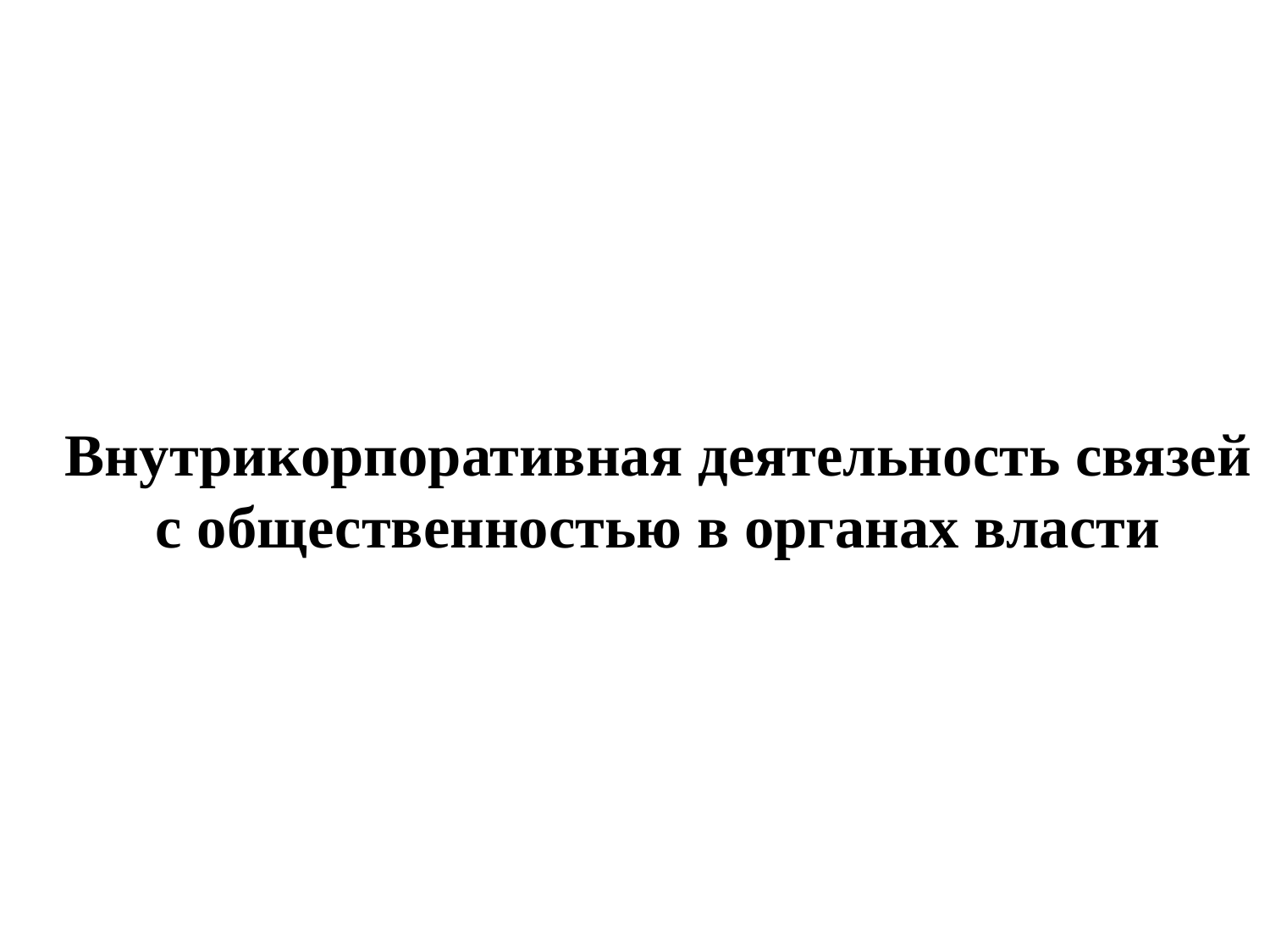

# Внутрикорпоративная деятельность связей с общественностью в органах власти